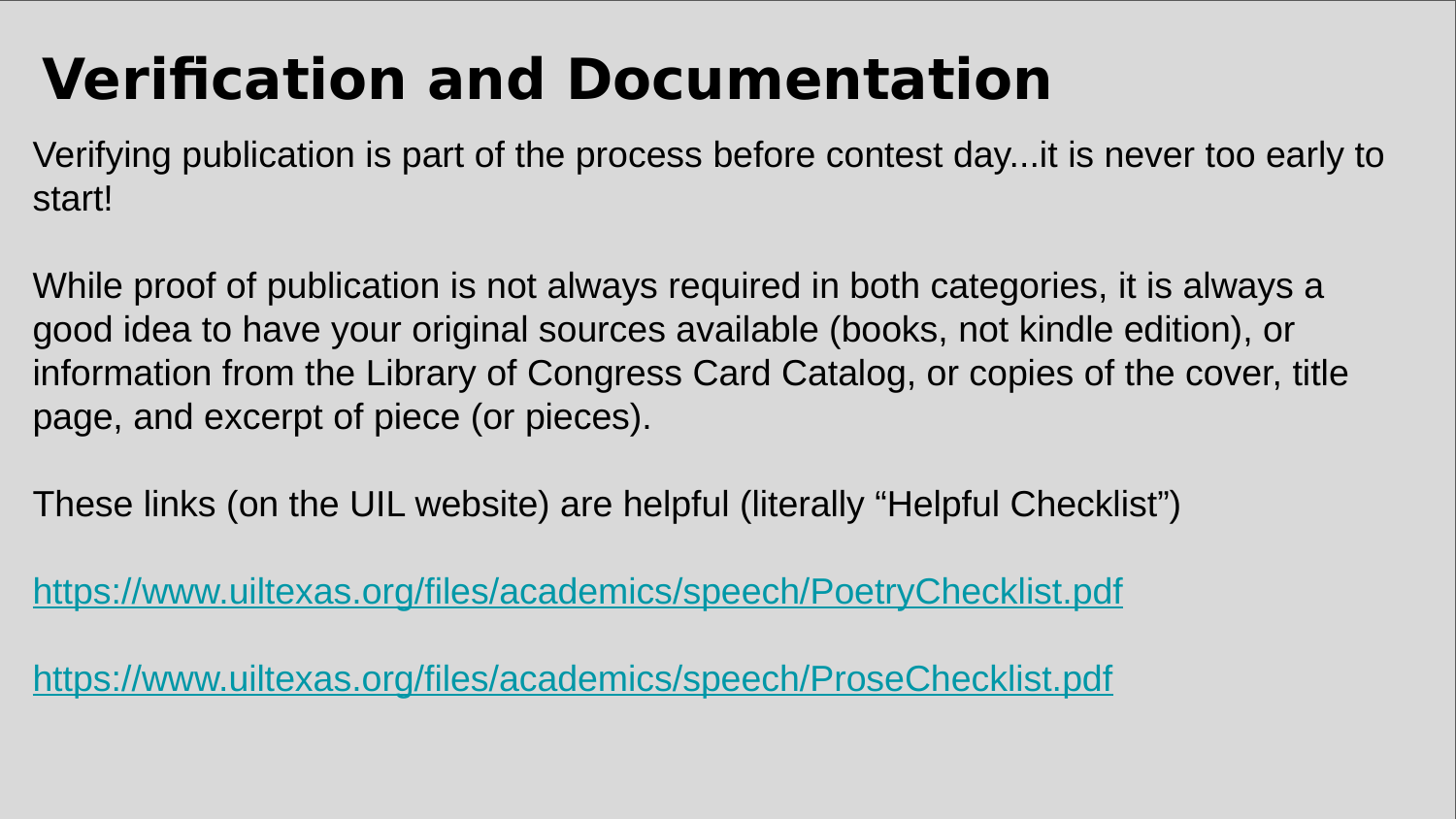

# Verification and Documentation
Verifying publication is part of the process before contest day...it is never too early to start!

While proof of publication is not always required in both categories, it is always a good idea to have your original sources available (books, not kindle edition), or information from the Library of Congress Card Catalog, or copies of the cover, title page, and excerpt of piece (or pieces).

These links (on the UIL website) are helpful (literally “Helpful Checklist”)

https://www.uiltexas.org/files/academics/speech/PoetryChecklist.pdf

https://www.uiltexas.org/files/academics/speech/ProseChecklist.pdf